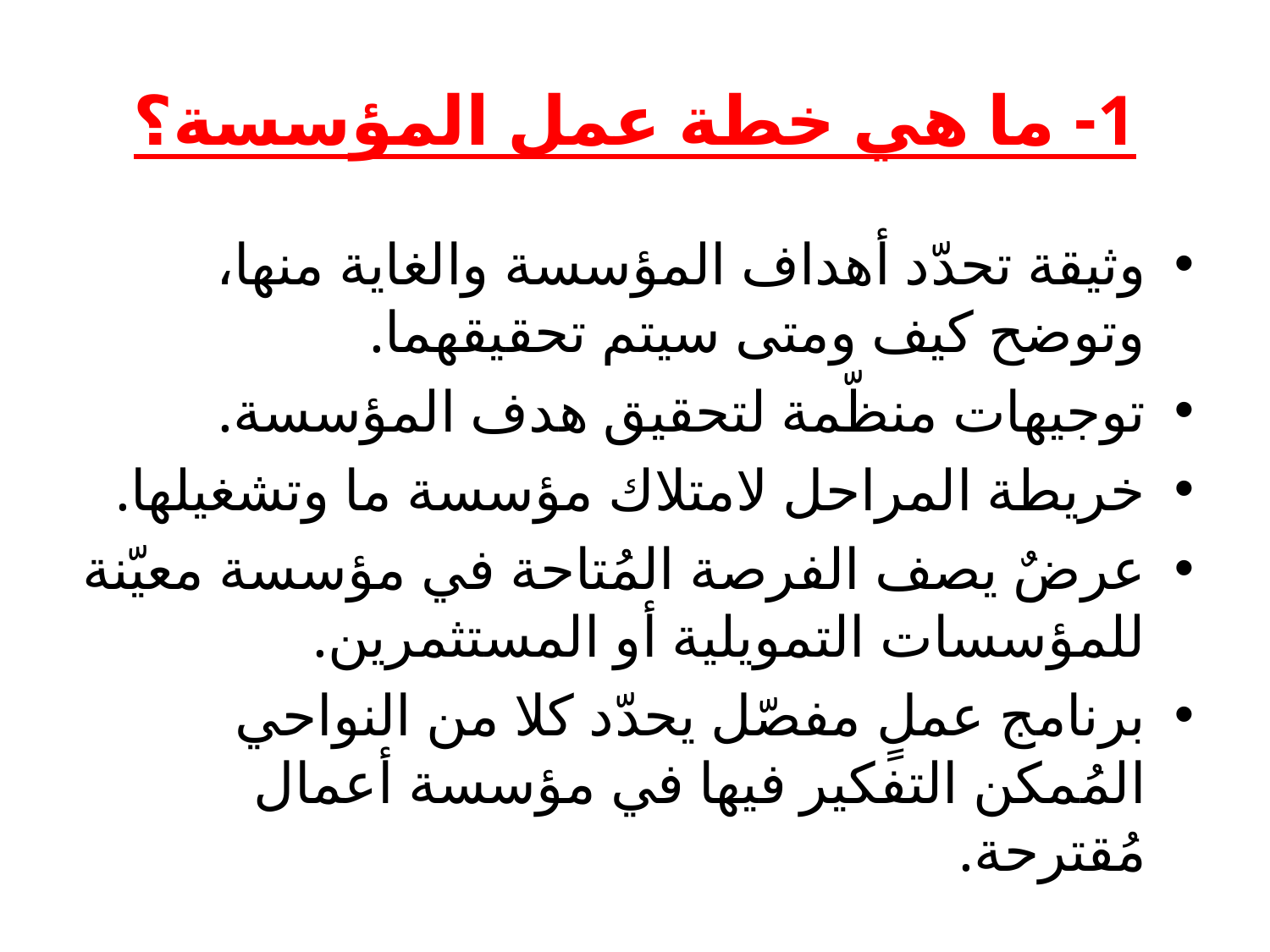

# 1- ما هي خطة عمل المؤسسة؟
وثيقة تحدّد أهداف المؤسسة والغاية منها، وتوضح كيف ومتى سيتم تحقيقهما.
توجيهات منظّمة لتحقيق هدف المؤسسة.
خريطة المراحل لامتلاك مؤسسة ما وتشغيلها.
عرضٌ يصف الفرصة المُتاحة في مؤسسة معيّنة للمؤسسات التمويلية أو المستثمرين.
برنامج عملٍ مفصّل يحدّد كلا من النواحي المُمكن التفكير فيها في مؤسسة أعمال مُقترحة.